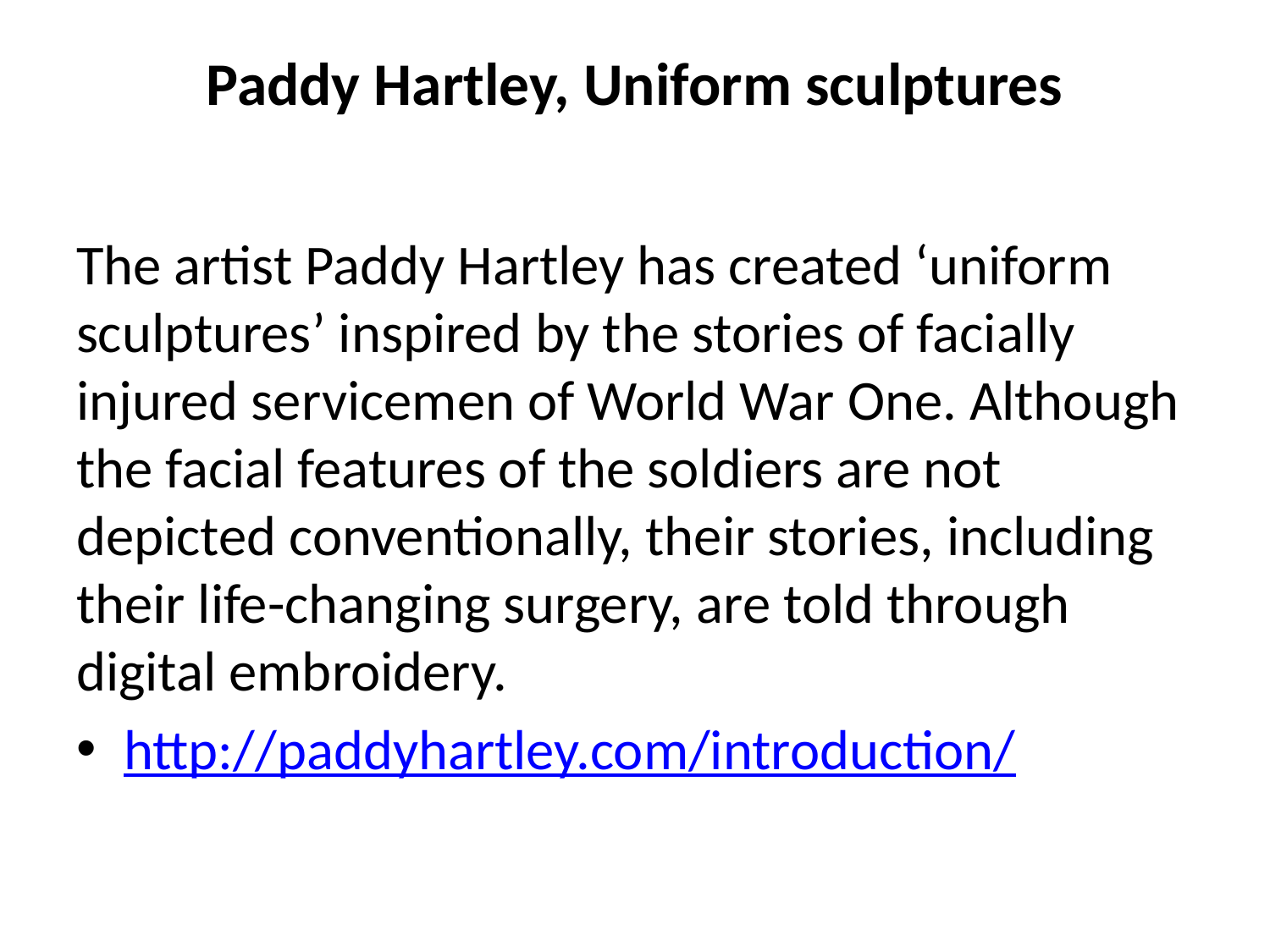

# Paddy Hartley, Uniform sculptures
The artist Paddy Hartley has created ‘uniform sculptures’ inspired by the stories of facially injured servicemen of World War One. Although the facial features of the soldiers are not depicted conventionally, their stories, including their life-changing surgery, are told through digital embroidery.
http://paddyhartley.com/introduction/